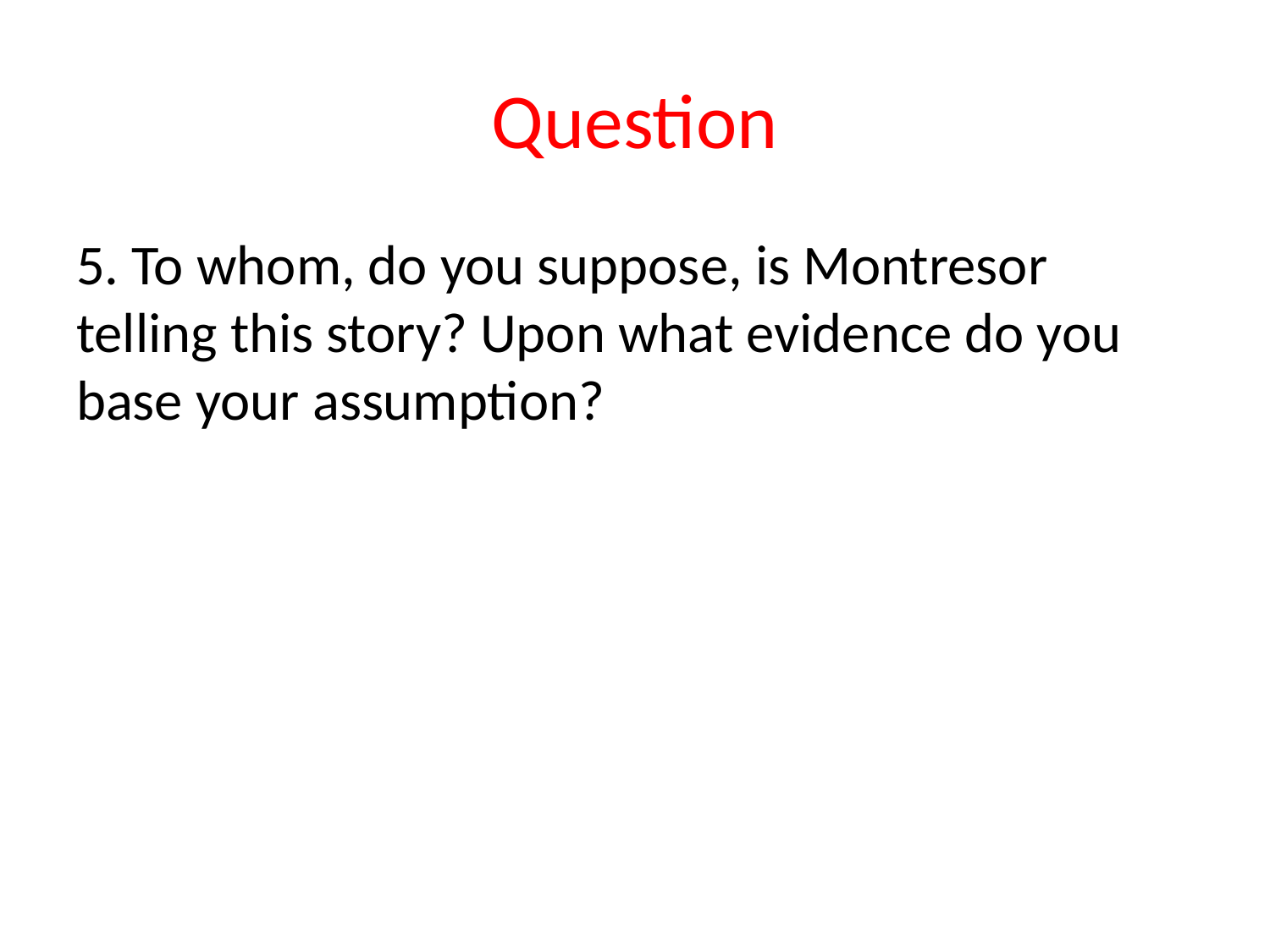

# Question
5. To whom, do you suppose, is Montresor telling this story? Upon what evidence do you base your assumption?